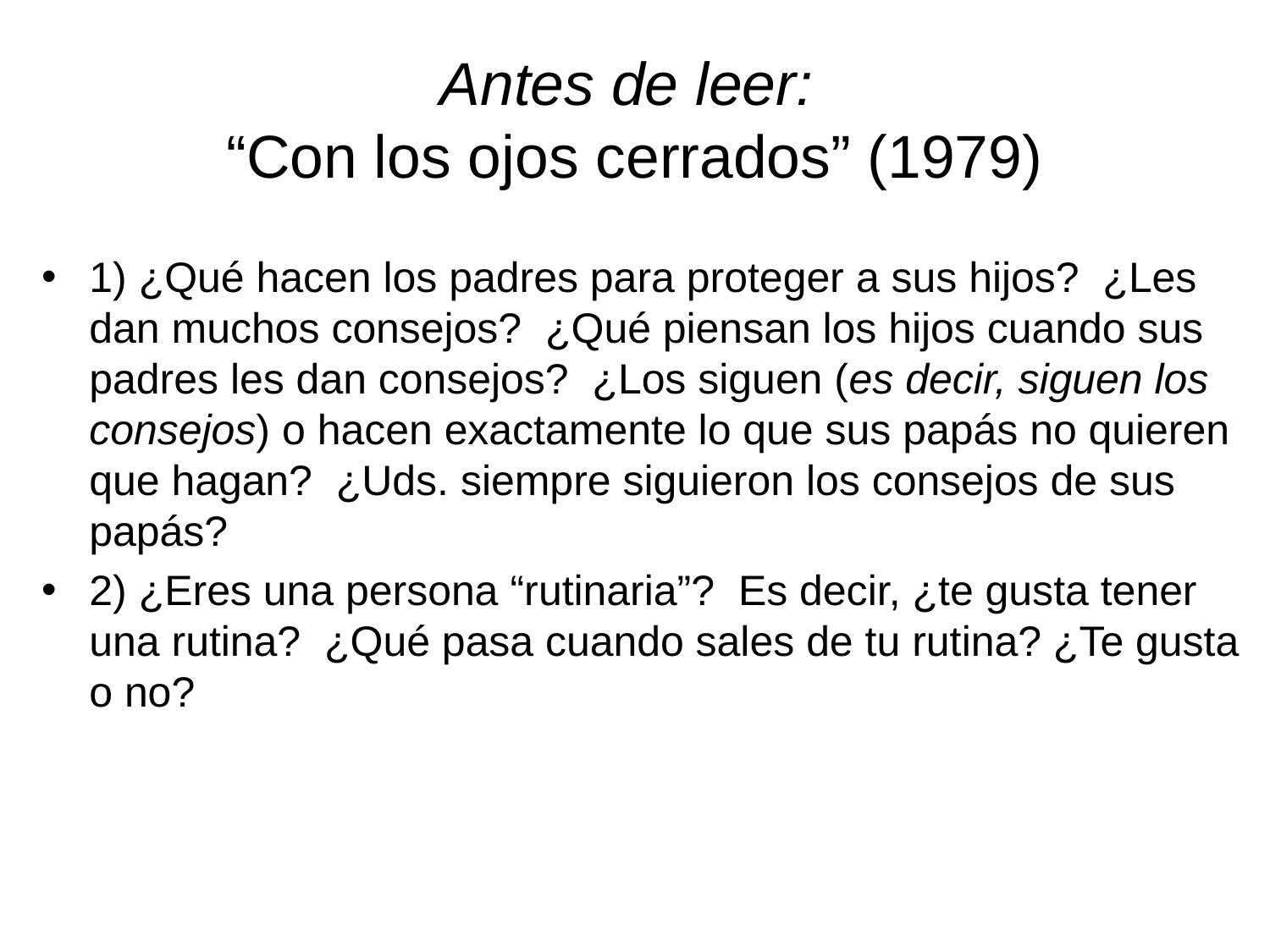

# Antes de leer: “Con los ojos cerrados” (1979)

1) ¿Qué hacen los padres para proteger a sus hijos?  ¿Les dan muchos consejos?  ¿Qué piensan los hijos cuando sus padres les dan consejos?  ¿Los siguen (es decir, siguen los consejos) o hacen exactamente lo que sus papás no quieren que hagan?  ¿Uds. siempre siguieron los consejos de sus papás?
2) ¿Eres una persona “rutinaria”?  Es decir, ¿te gusta tener una rutina?  ¿Qué pasa cuando sales de tu rutina? ¿Te gusta o no?